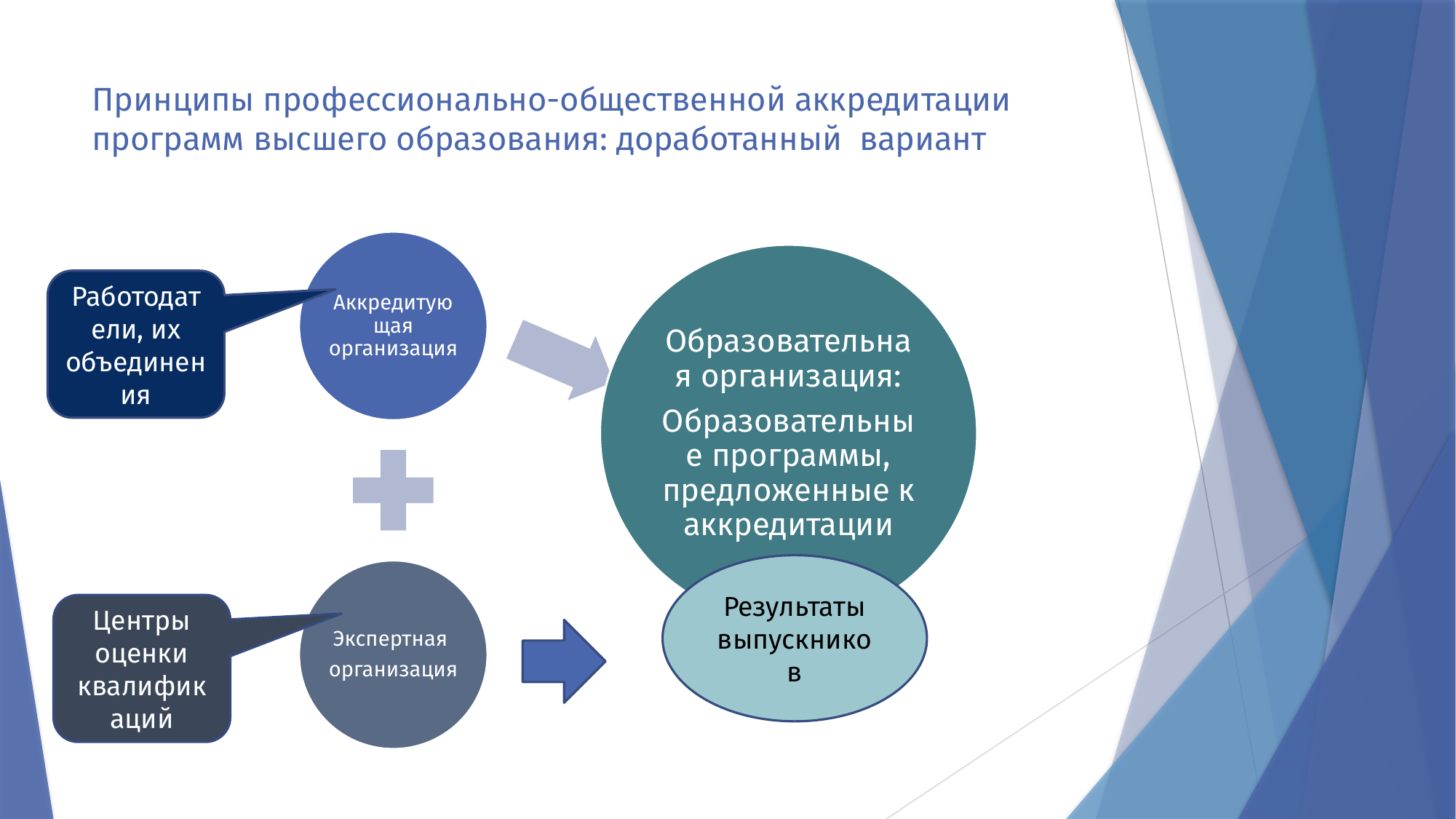

# Принципы профессионально-общественной аккредитации программ высшего образования: доработанный  вариант
Аккредитующая организация

Экспертная
организация

Образовательная организация:
Образовательные программы, предложенные к аккредитации
Работодатели, их объединения
Результаты выпускников
Центры оценки квалификаций